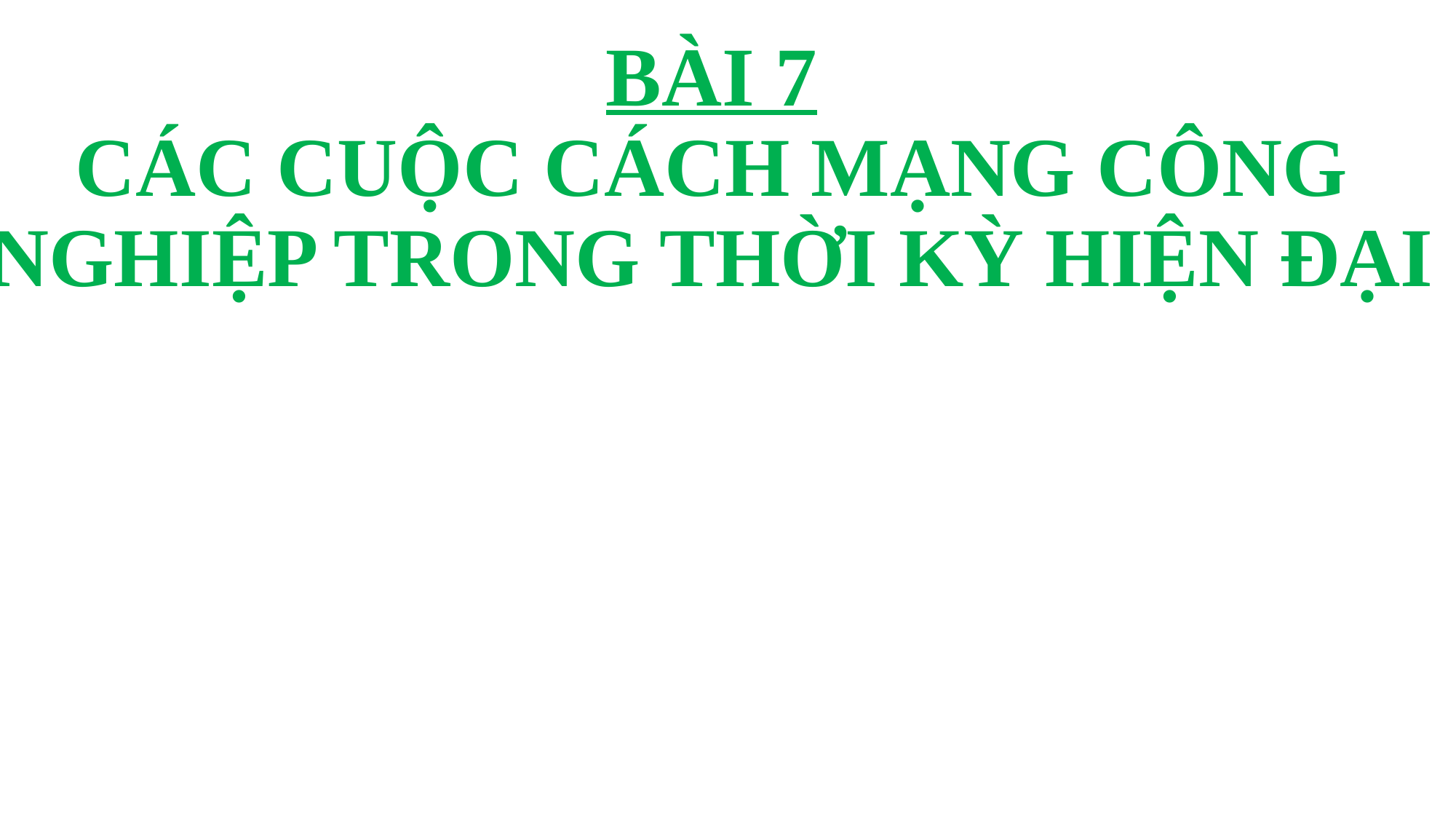

# BÀI 7 CÁC CUỘC CÁCH MẠNG CÔNG NGHIỆP TRONG THỜI KỲ HIỆN ĐẠI